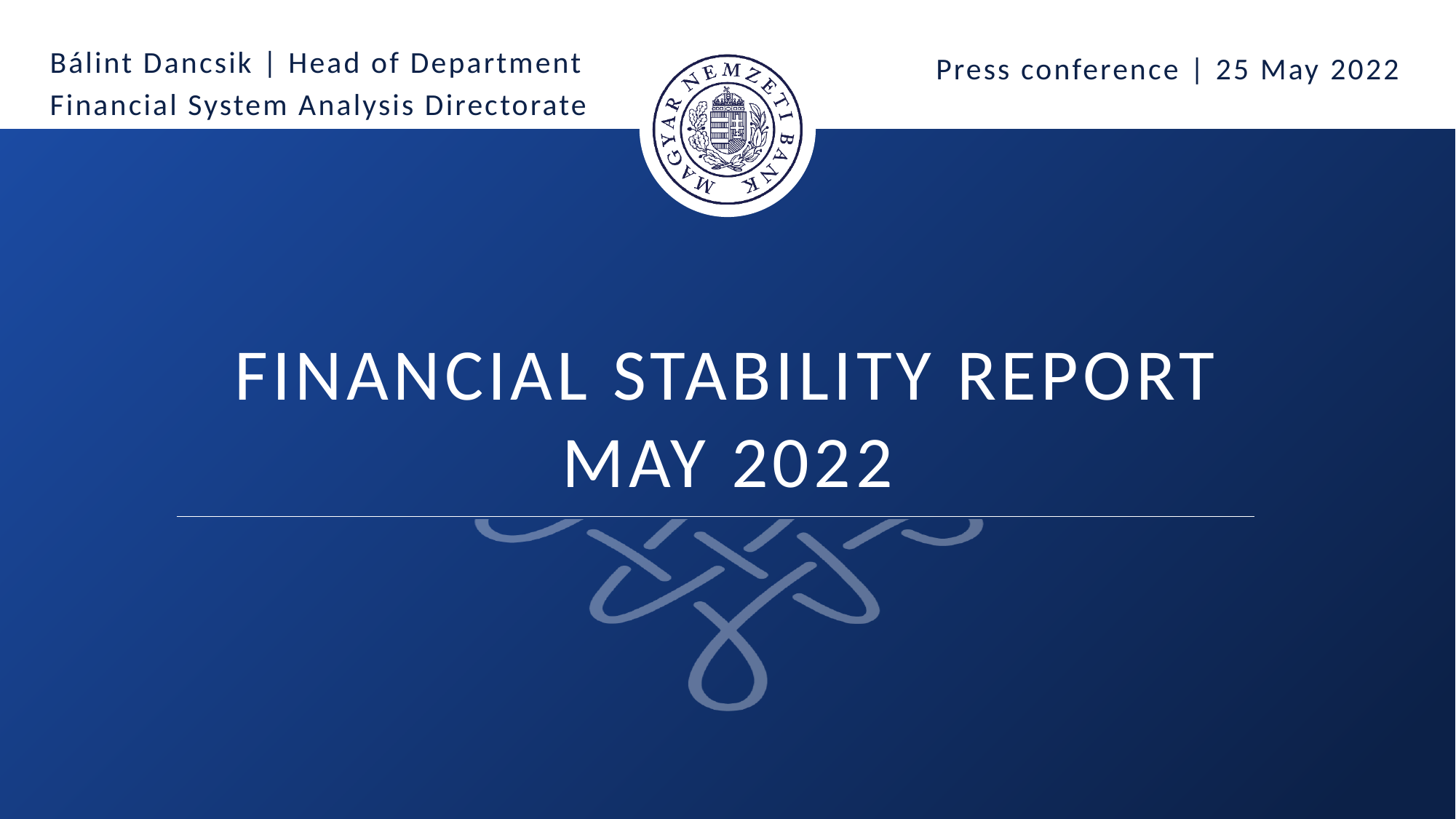

Bálint Dancsik | Head of Department
Financial System Analysis Directorate
Press conference | 25 May 2022
# Financial stability report may 2022